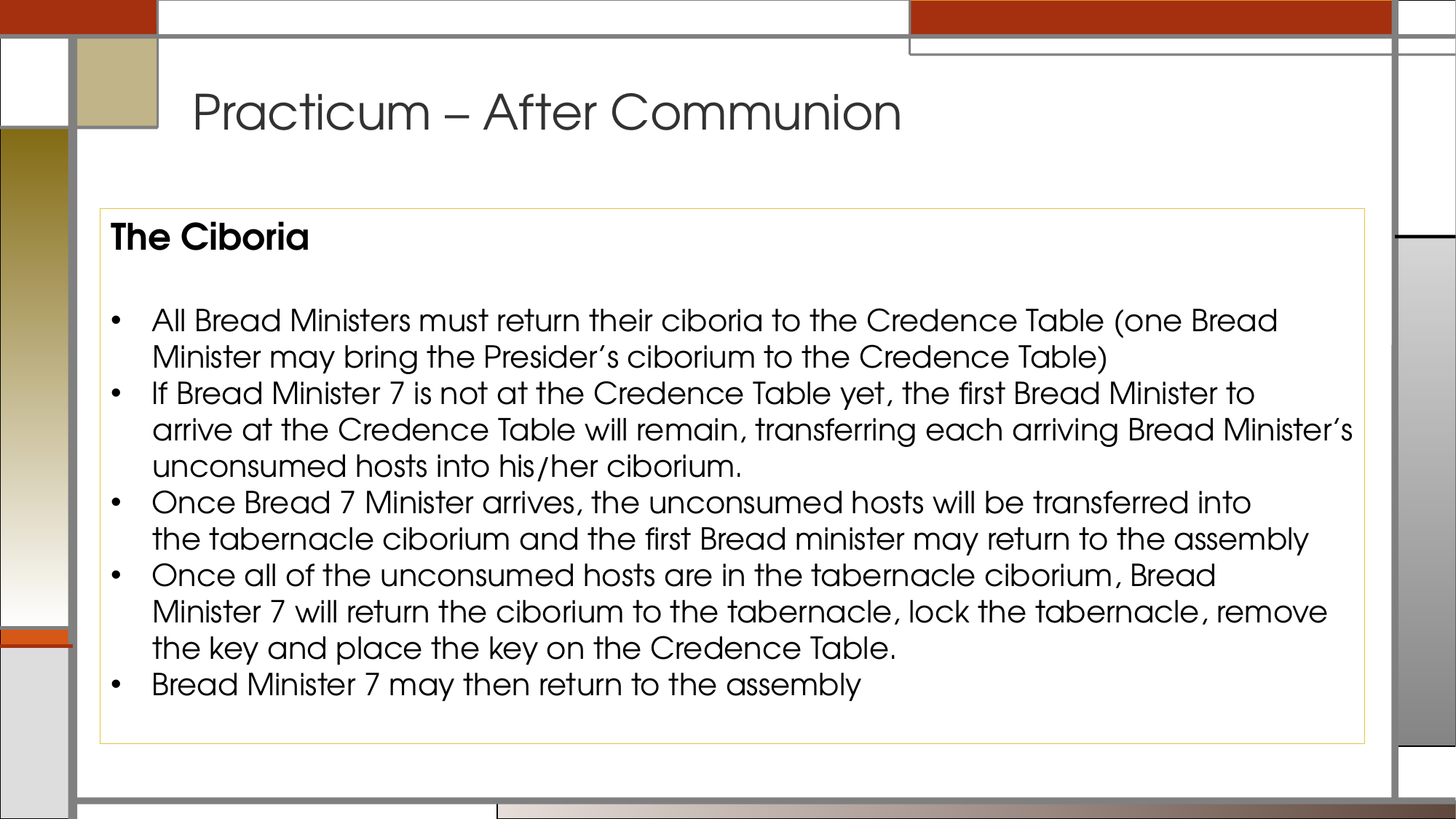

# Practicum – After Communion
The Ciboria

All Bread Ministers must return their ciboria to the Credence Table (one Bread
     Minister may bring the Presider’s ciborium to the Credence Table)
If Bread Minister 7 is not at the Credence Table yet, the first Bread Minister to
     arrive at the Credence Table will remain, transferring each arriving Bread Minister’s
     unconsumed hosts into his/her ciborium.
Once Bread 7 Minister arrives, the unconsumed hosts will be transferred into
     the tabernacle ciborium and the first Bread minister may return to the assembly
Once all of the unconsumed hosts are in the tabernacle ciborium, Bread
     Minister 7 will return the ciborium to the tabernacle, lock the tabernacle, remove
     the key and place the key on the Credence Table.
Bread Minister 7 may then return to the assembly